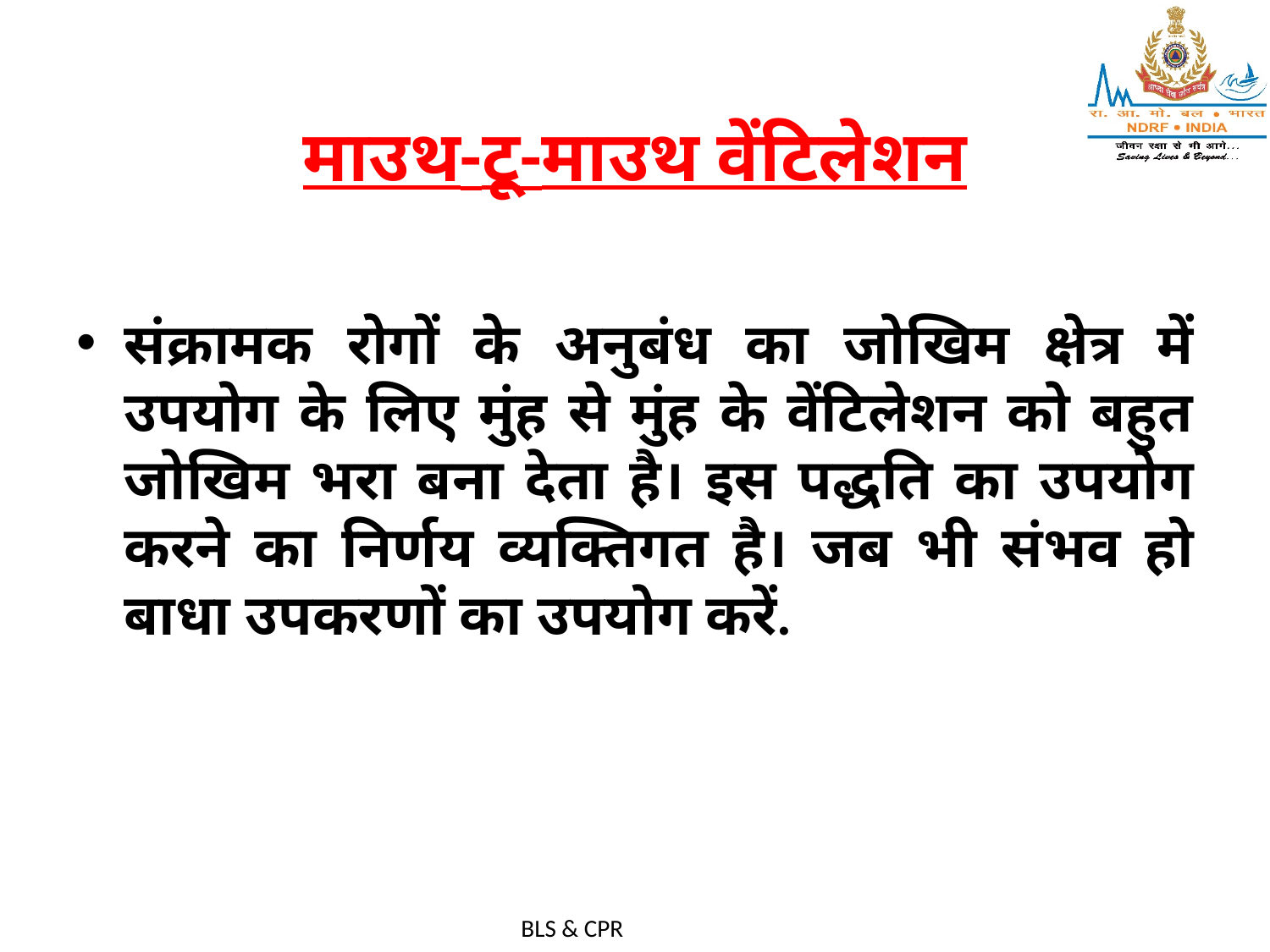

# माउथ-टू-माउथ वेंटिलेशन

संक्रामक रोगों के अनुबंध का जोखिम क्षेत्र में उपयोग के लिए मुंह से मुंह के वेंटिलेशन को बहुत जोखिम भरा बना देता है। इस पद्धति का उपयोग करने का निर्णय व्यक्तिगत है। जब भी संभव हो बाधा उपकरणों का उपयोग करें.

BLS & CPR